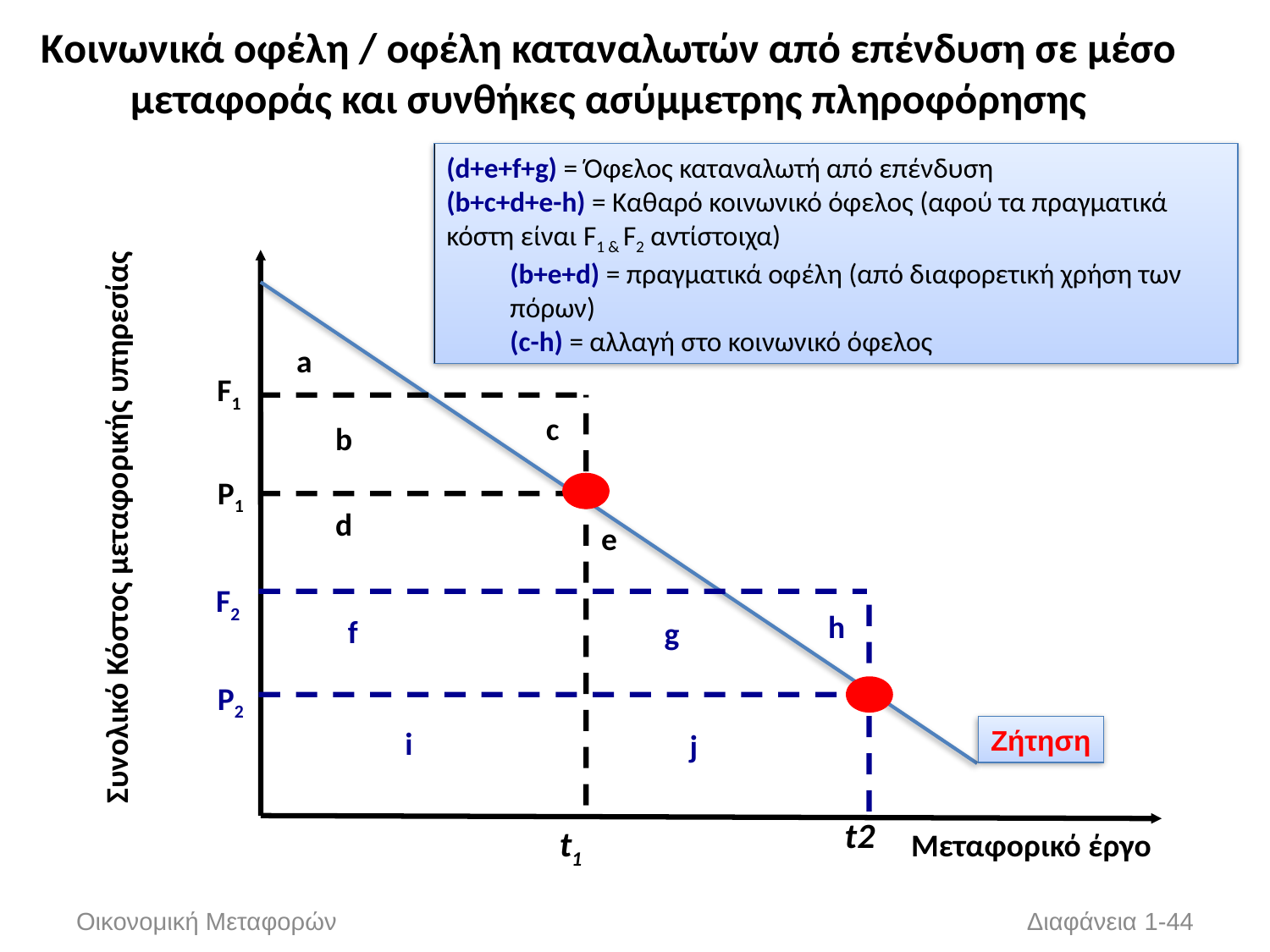

# Kοινωνικά οφέλη / οφέλη καταναλωτών από επένδυση σε μέσο μεταφοράς και συνθήκες ασύμμετρης πληροφόρησης

Συνολικό Κόστος μεταφορικής υπηρεσίας

Mεταφορικό έργο
(d+e+f+g) = Όφελος καταναλωτή από επένδυση
(b+c+d+e-h) = Καθαρό κοινωνικό όφελος (αφού τα πραγματικά κόστη είναι F1 & F2 αντίστοιχα)
(b+e+d) = πραγματικά οφέλη (από διαφορετική χρήση των πόρων)
(c-h) = αλλαγή στο κοινωνικό όφελος

a
F1

c
b
P1

d
e
F2

h
f
g
P2

Ζήτηση
i
j
t2
t1

Διαφάνεια 1-44

Οικονομική Μεταφορών